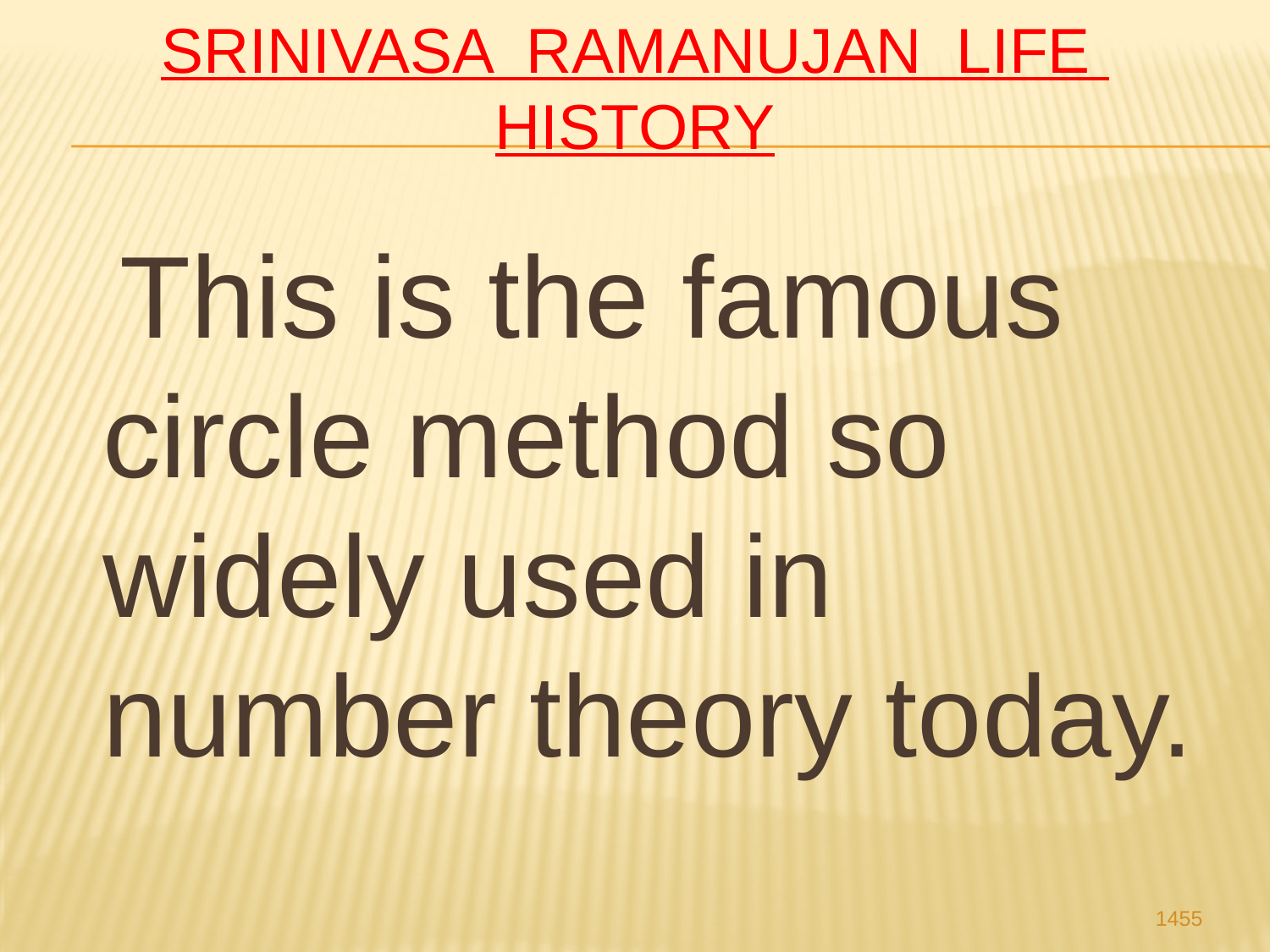

# Srinivasa  Ramanujan  life  history
  This is the famous circle method so widely used in number theory today.

1455